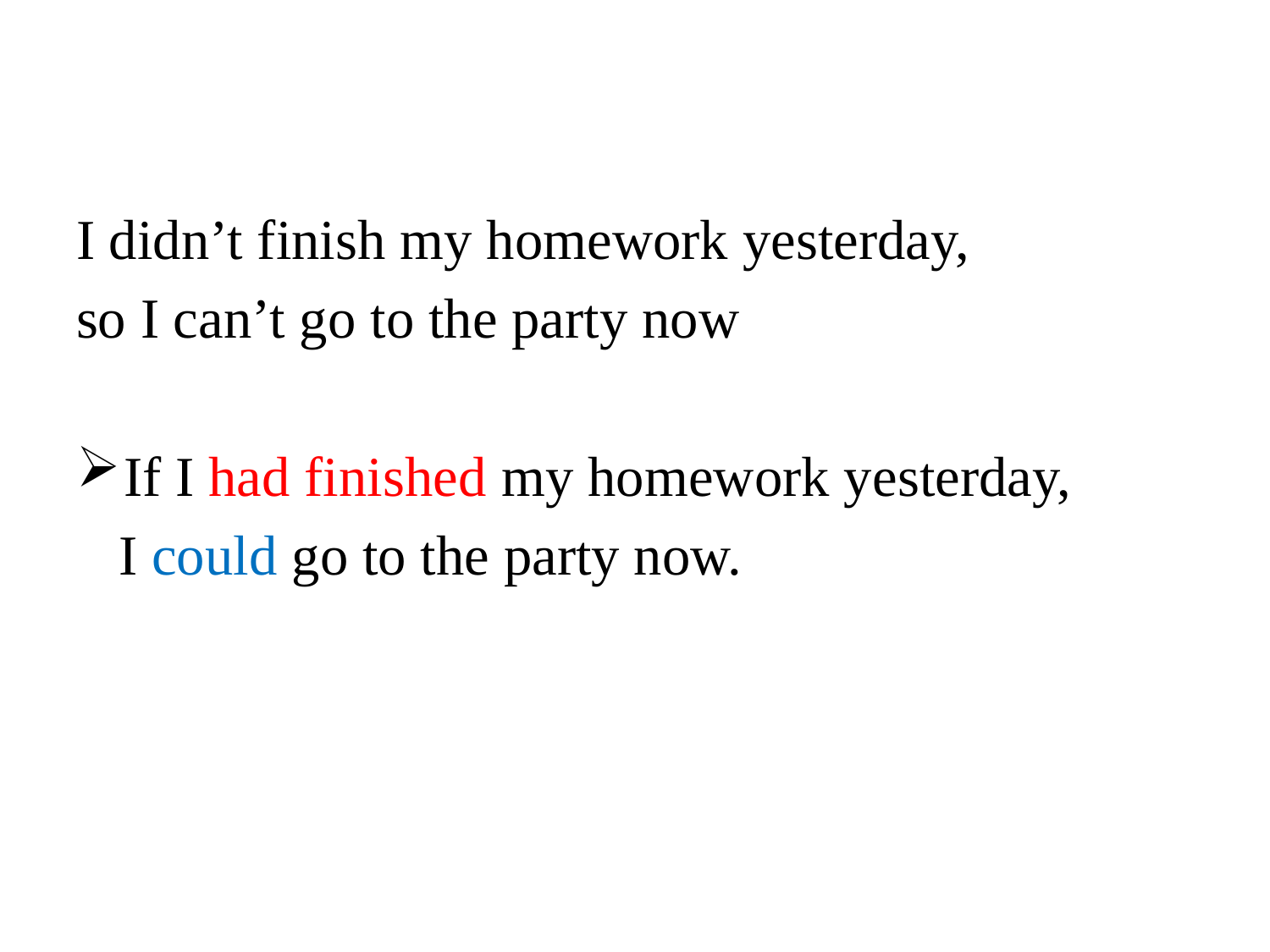

I didn’t finish my homework yesterday,
so I can’t go to the party now

If I had finished my homework yesterday,
   I could go to the party now.